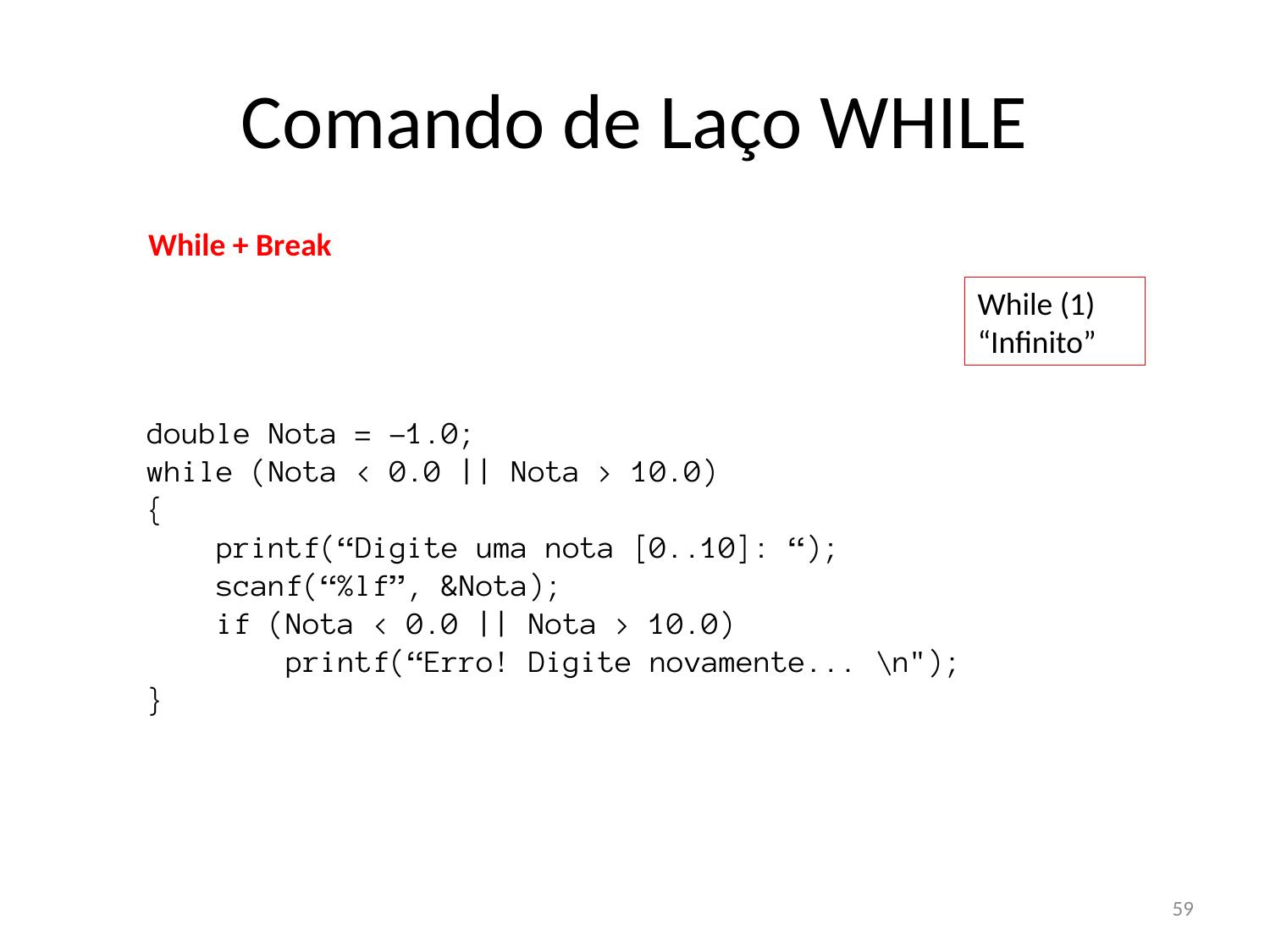

# Comando de Laço WHILE
While + Break
While (1)
“Infinito”
double Nota = -1.0;
while (Nota < 0.0 || Nota > 10.0)
{
    printf(“Digite uma nota [0..10]: “);
    scanf(“%lf”, &Nota);
    if (Nota < 0.0 || Nota > 10.0)
        printf(“Erro! Digite novamente... \n");
}
59